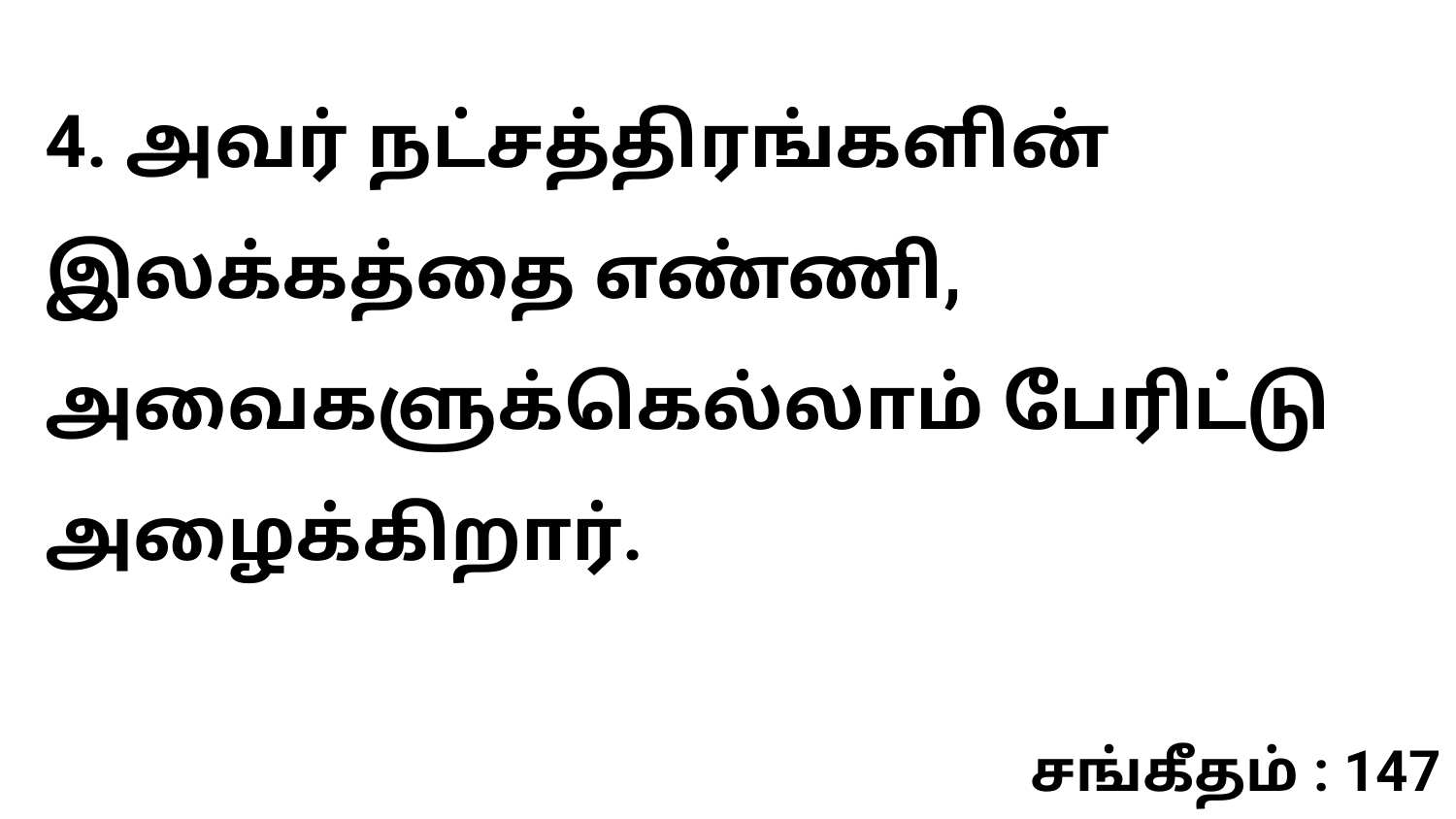

4. அவர் நட்சத்திரங்களின் இலக்கத்தை எண்ணி, அவைகளுக்கெல்லாம் பேரிட்டு அழைக்கிறார்.
சங்கீதம் : 147